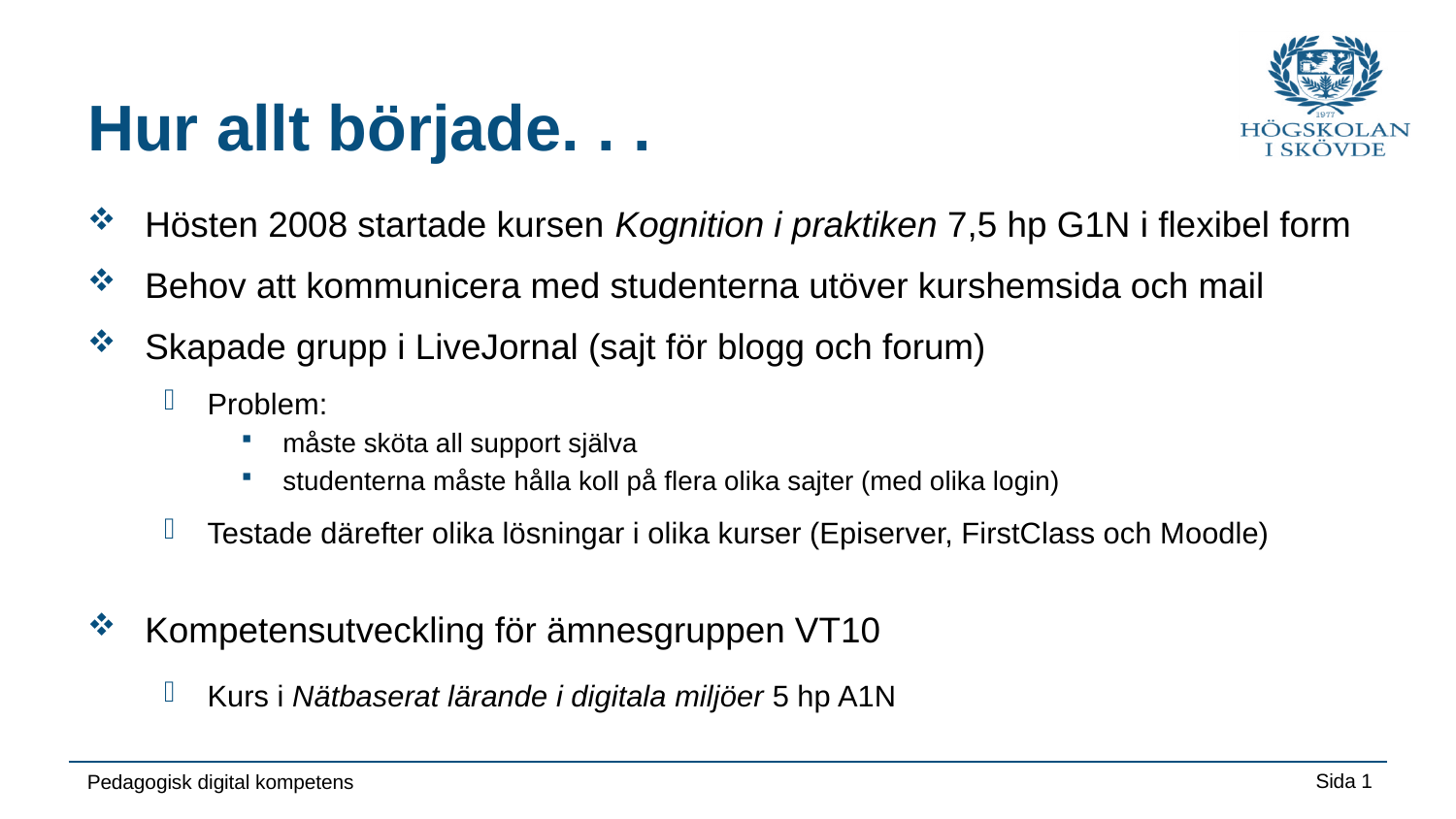

Hur allt började. . .
Hösten 2008 startade kursen Kognition i praktiken 7,5 hp G1N i flexibel form
Behov att kommunicera med studenterna utöver kurshemsida och mail
Skapade grupp i LiveJornal (sajt för blogg och forum)
Problem:
måste sköta all support själva
studenterna måste hålla koll på flera olika sajter (med olika login)
Testade därefter olika lösningar i olika kurser (Episerver, FirstClass och Moodle)

Kompetensutveckling för ämnesgruppen VT10
Kurs i Nätbaserat lärande i digitala miljöer 5 hp A1N